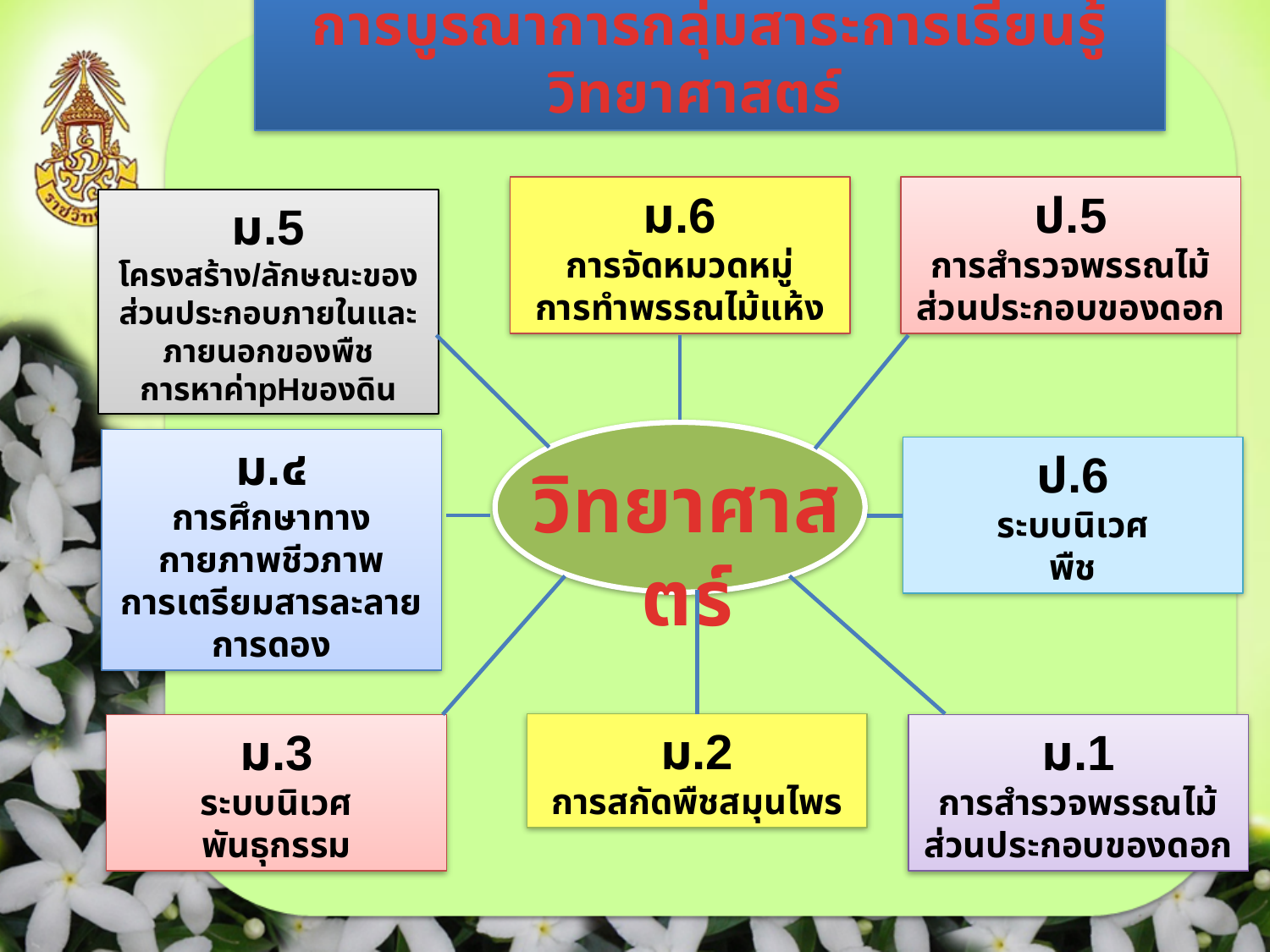

การบูรณาการกลุ่มสาระการเรียนรู้วิทยาศาสตร์
ป.5
การสำรวจพรรณไม้
ส่วนประกอบของดอก
ม.6
การจัดหมวดหมู่
การทำพรรณไม้แห้ง
ม.5
โครงสร้าง/ลักษณะของส่วนประกอบภายในและภายนอกของพืช
การหาค่าpHของดิน

ม.๔
การศึกษาทาง
กายภาพชีวภาพ
การเตรียมสารละลาย การดอง
ป.6
ระบบนิเวศ
พืช
วิทยาศาสตร์
ม.2
การสกัดพืชสมุนไพร
ม.3
ระบบนิเวศ
พันธุกรรม
ม.1
การสำรวจพรรณไม้
ส่วนประกอบของดอก